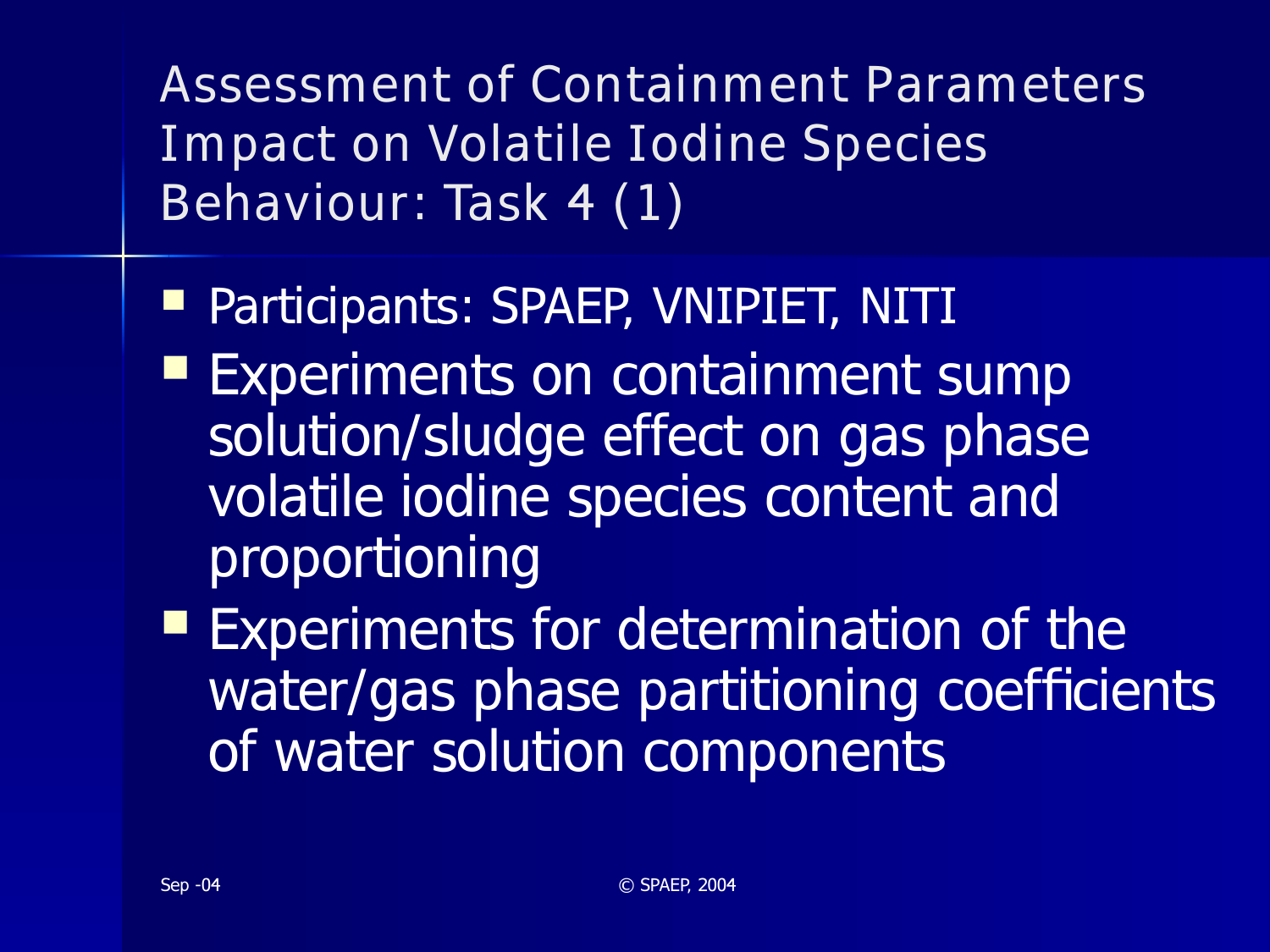

# Assessment of Containment Parameters Impact on Volatile Iodine Species Behaviour: Task 4 (1)
Participants: SPAEP, VNIPIET, NITI
Experiments on containment sump solution/sludge effect on gas phase volatile iodine species content and proportioning
Experiments for determination of the water/gas phase partitioning coefficients of water solution components
Sep -04
© SPAEP, 2004